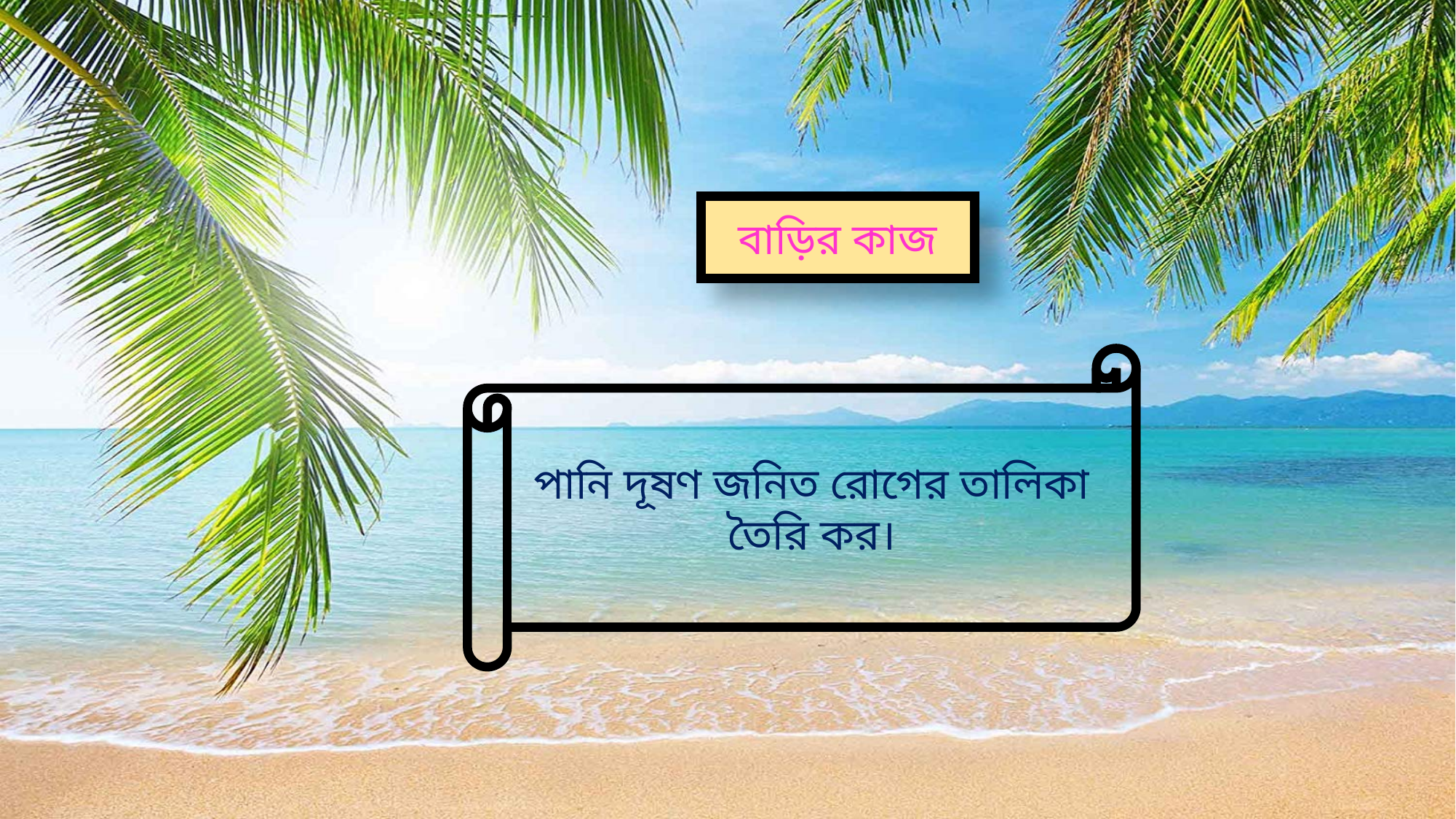

বাড়ির কাজ
পানি দূষণ জনিত রোগের তালিকা তৈরি কর।